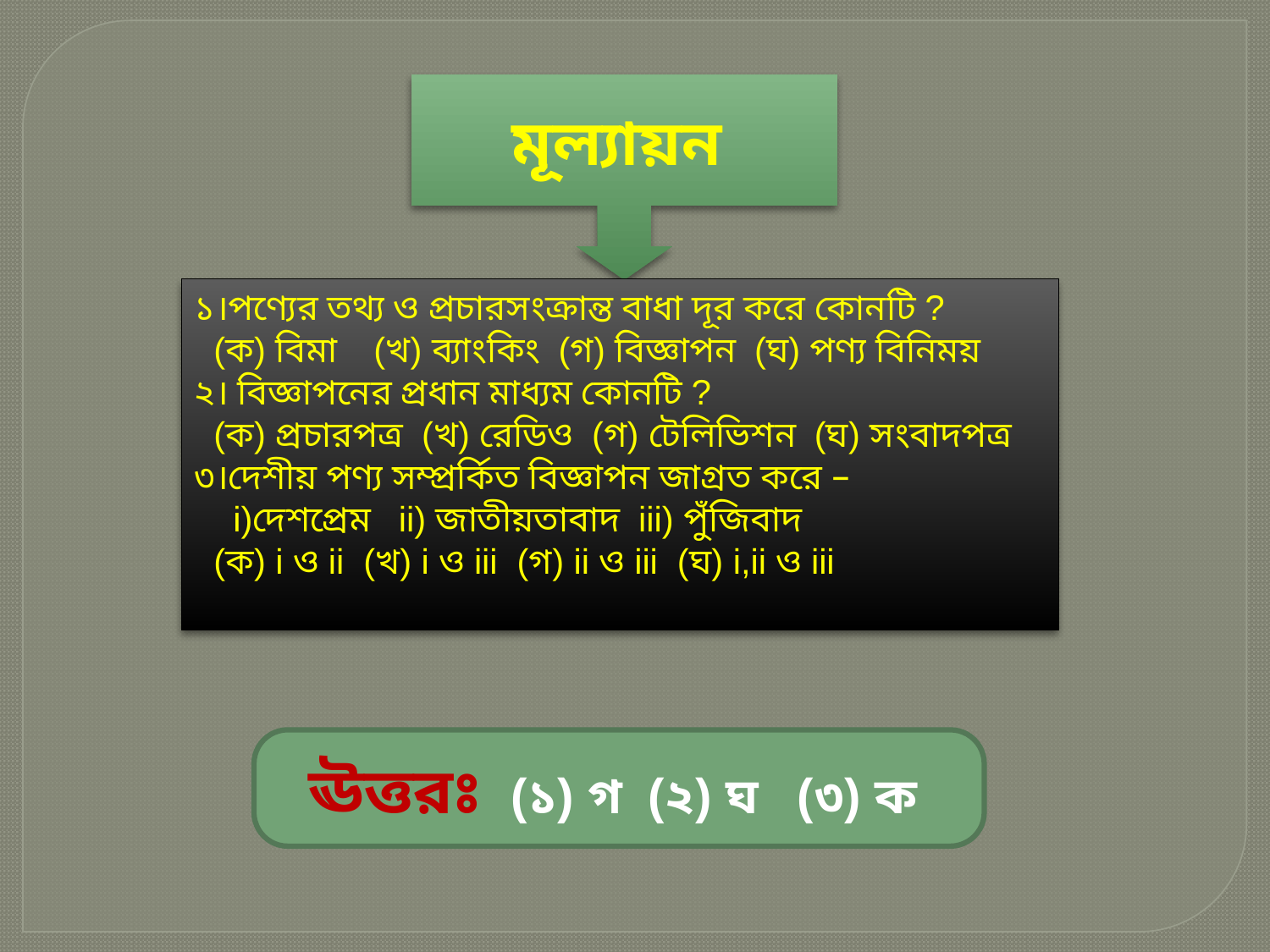

মূল্যায়ন
১।পণ্যের তথ্য ও প্রচারসংক্রান্ত বাধা দূর করে কোনটি ?
  (ক) বিমা    (খ) ব্যাংকিং  (গ) বিজ্ঞাপন  (ঘ) পণ্য বিনিময়
২। বিজ্ঞাপনের প্রধান মাধ্যম কোনটি ?
  (ক) প্রচারপত্র  (খ) রেডিও  (গ) টেলিভিশন  (ঘ) সংবাদপত্র
৩।দেশীয় পণ্য সম্প্রর্কিত বিজ্ঞাপন জাগ্রত করে –
    i)দেশপ্রেম   ii) জাতীয়তাবাদ  iii) পুঁজিবাদ
  (ক) i ও ii  (খ) i ও iii  (গ) ii ও iii  (ঘ) i,ii ও iii

ঊত্তরঃ  (১) গ  (২) ঘ   (৩) ক